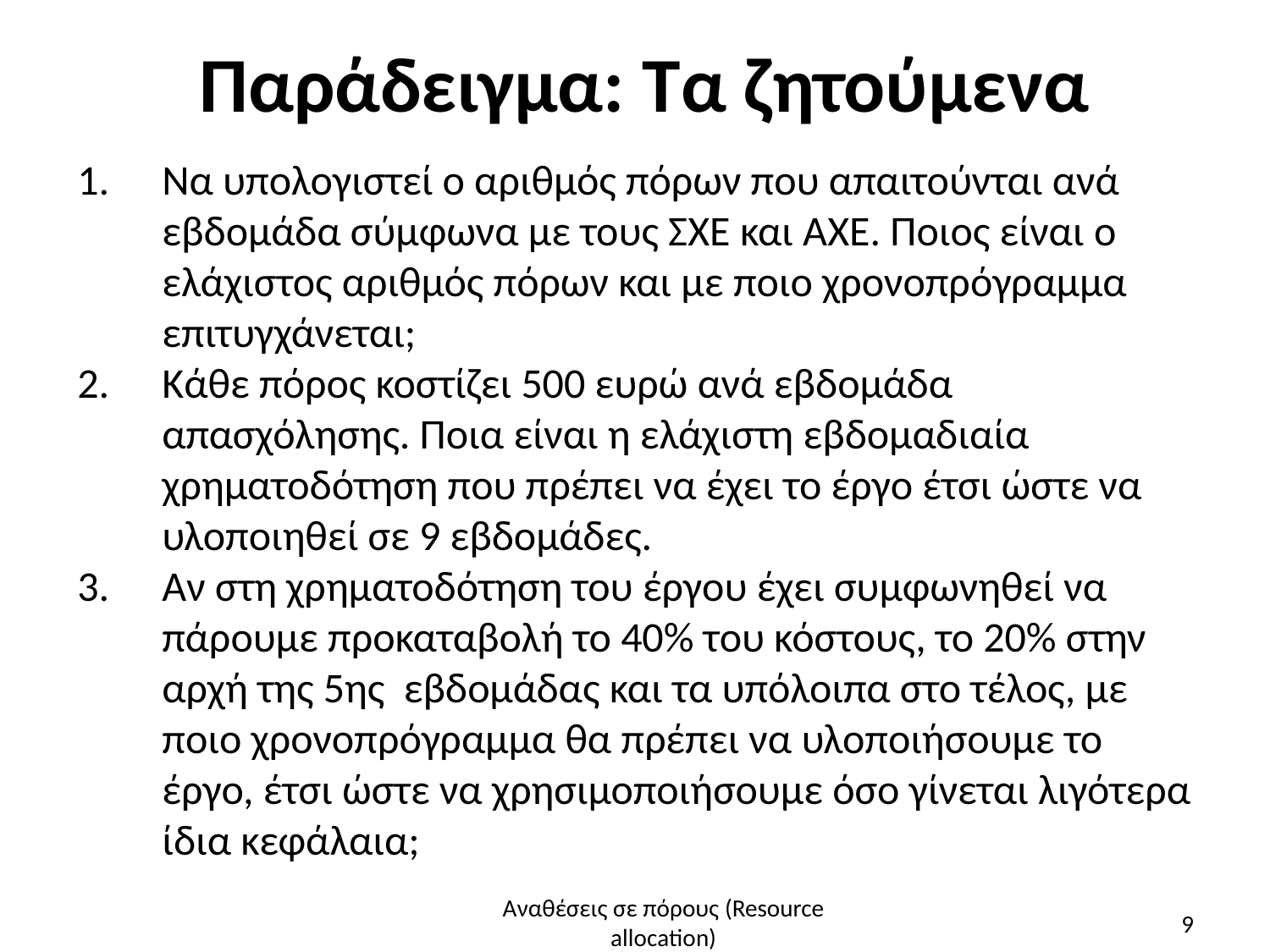

# Παράδειγμα: Τα ζητούμενα
Να υπολογιστεί ο αριθμός πόρων που απαιτούνται ανά εβδομάδα σύμφωνα με τους ΣΧΕ και ΑΧΕ. Ποιος είναι ο ελάχιστος αριθμός πόρων και με ποιο χρονοπρόγραμμα επιτυγχάνεται;
Κάθε πόρος κοστίζει 500 ευρώ ανά εβδομάδα απασχόλησης. Ποια είναι η ελάχιστη εβδομαδιαία χρηματοδότηση που πρέπει να έχει το έργο έτσι ώστε να υλοποιηθεί σε 9 εβδομάδες.
Αν στη χρηματοδότηση του έργου έχει συμφωνηθεί να πάρουμε προκαταβολή το 40% του κόστους, το 20% στην αρχή της 5ης  εβδομάδας και τα υπόλοιπα στο τέλος, με ποιο χρονοπρόγραμμα θα πρέπει να υλοποιήσουμε το έργο, έτσι ώστε να χρησιμοποιήσουμε όσο γίνεται λιγότερα ίδια κεφάλαια;
Αναθέσεις σε πόρους (Resource allocation)
9